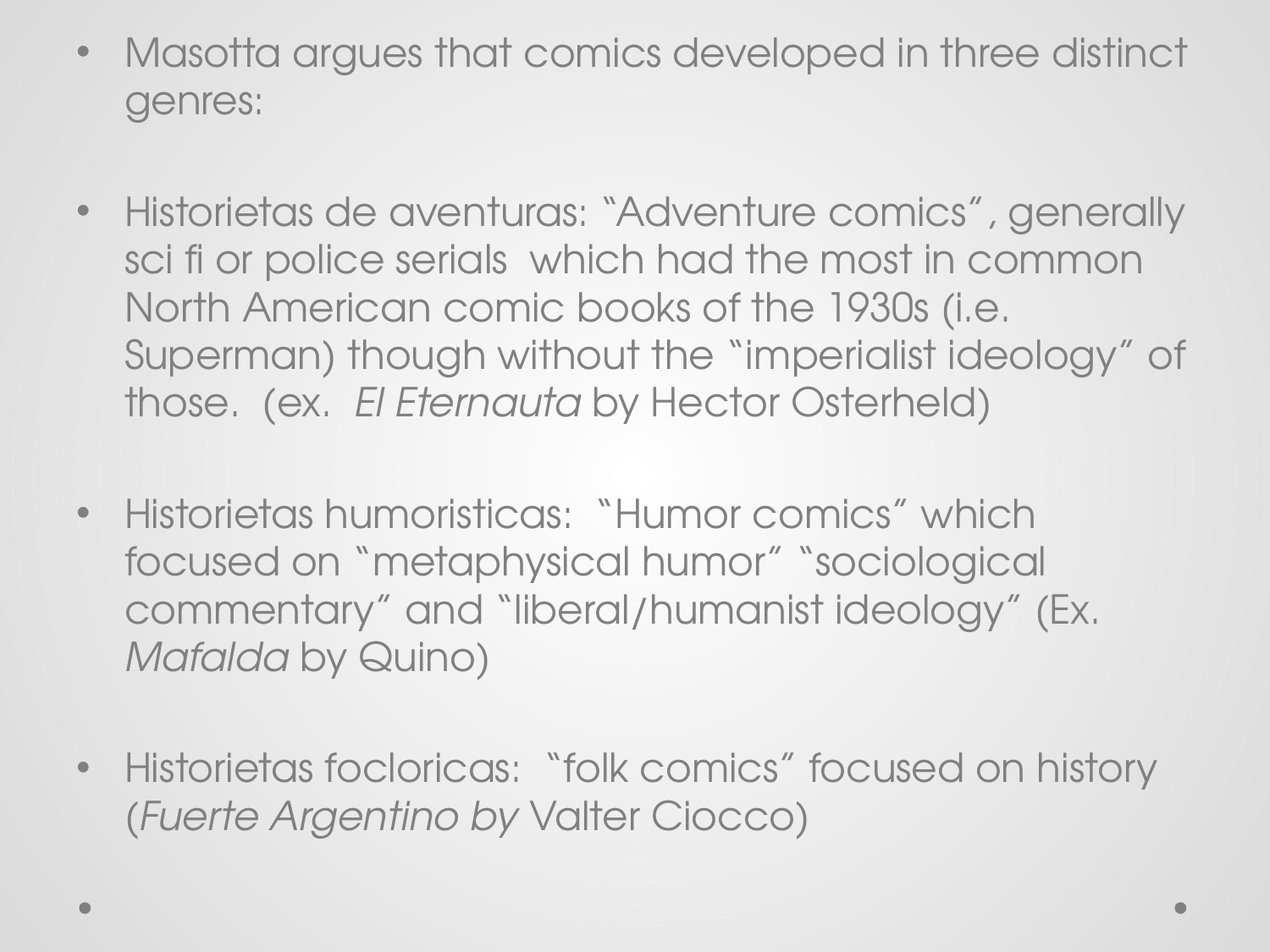

Masotta argues that comics developed in three distinct genres:

Historietas de aventuras: “Adventure comics”, generally sci fi or police serials  which had the most in common North American comic books of the 1930s (i.e. Superman) though without the “imperialist ideology” of those.  (ex.  El Eternauta by Hector Osterheld)

Historietas humoristicas:  “Humor comics” which focused on “metaphysical humor” “sociological commentary” and “liberal/humanist ideology” (Ex. Mafalda by Quino)

Historietas focloricas:  “folk comics” focused on history (Fuerte Argentino by Valter Ciocco)